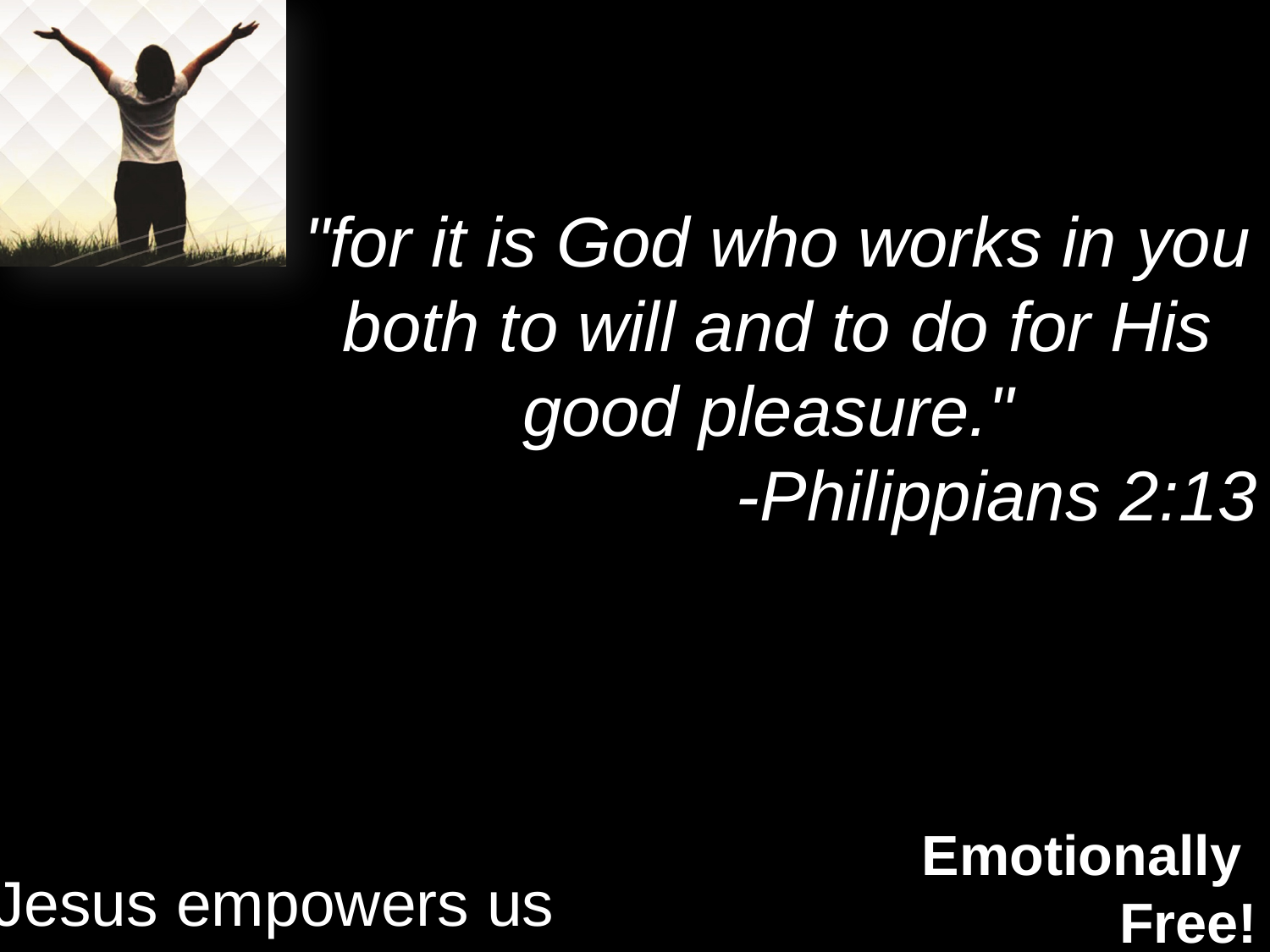

"for it is God who works in you both to will and to do for His good pleasure."
-Philippians 2:13
Jesus empowers us